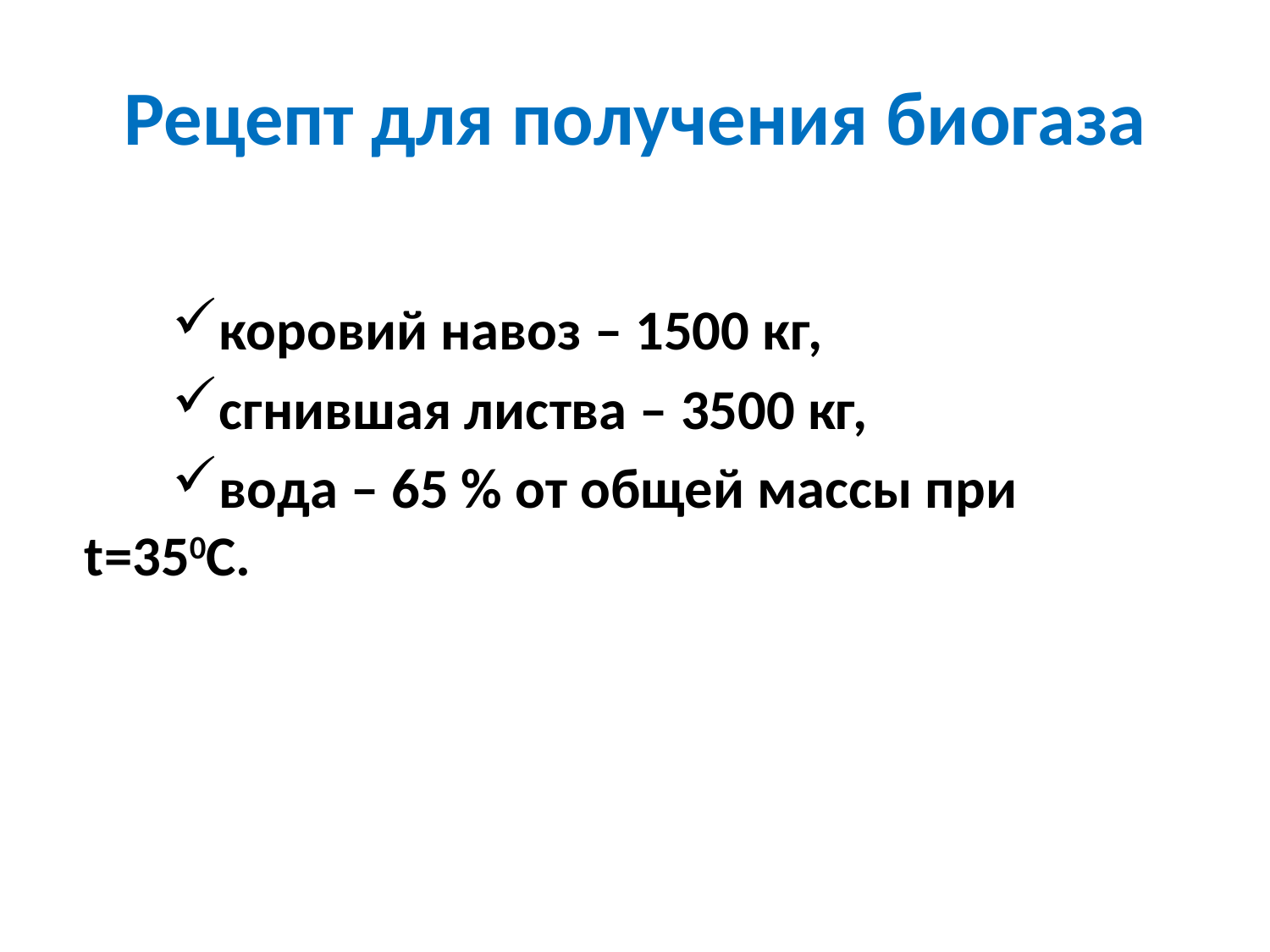

# Рецепт для получения биогаза
коровий навоз – 1500 кг,
сгнившая листва – 3500 кг,
вода – 65 % от общей массы при t=350С.